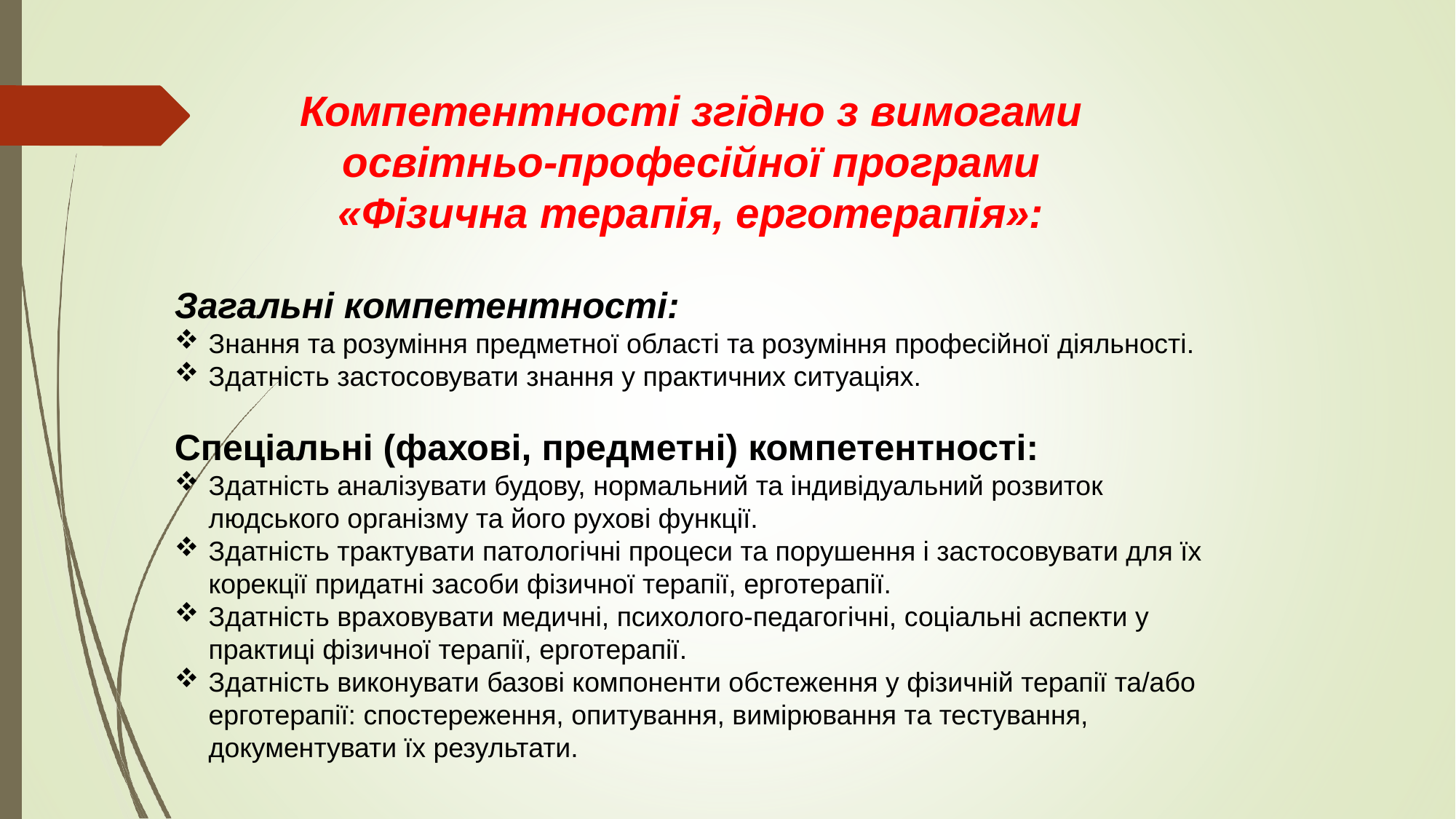

Компетентності згідно з вимогами освітньо-професійної програми «Фізична терапія, ерготерапія»:
Загальні компетентності:
Знання та розуміння предметної області та розуміння професійної діяльності.
Здатність застосовувати знання у практичних ситуаціях.

Спеціальні (фахові, предметні) компетентності:
Здатність аналізувати будову, нормальний та індивідуальний розвиток людського організму та його рухові функції.
Здатність трактувати патологічні процеси та порушення і застосовувати для їх корекції придатні засоби фізичної терапії, ерготерапії.
Здатність враховувати медичні, психолого-педагогічні, соціальні аспекти у практиці фізичної терапії, ерготерапії.
Здатність виконувати базові компоненти обстеження у фізичній терапії та/або ерготерапії: спостереження, опитування, вимірювання та тестування, документувати їх результати.